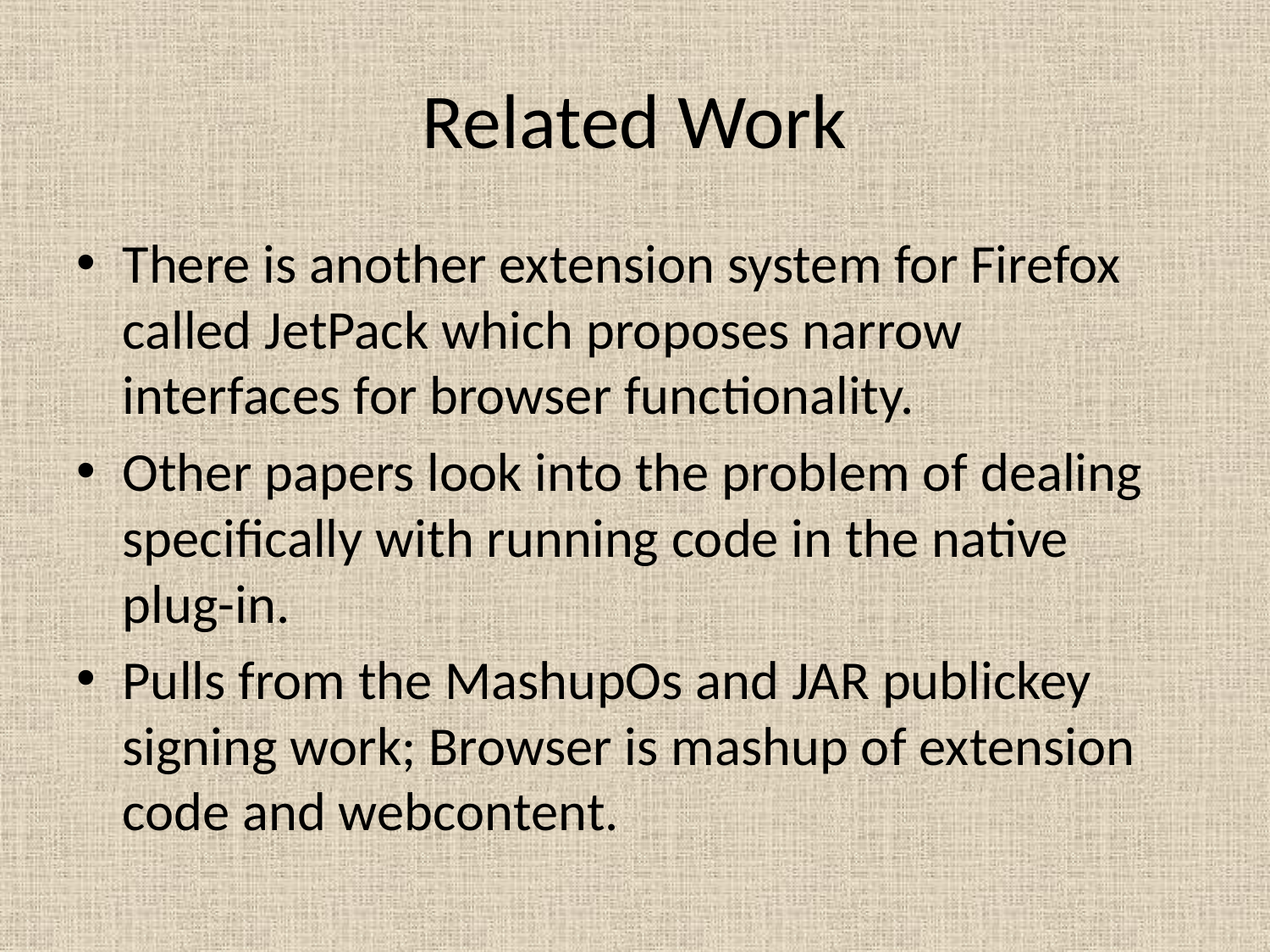

# Related Work
There is another extension system for Firefox called JetPack which proposes narrow interfaces for browser functionality.
Other papers look into the problem of dealing specifically with running code in the native plug-in.
Pulls from the MashupOs and JAR publickey signing work; Browser is mashup of extension code and webcontent.